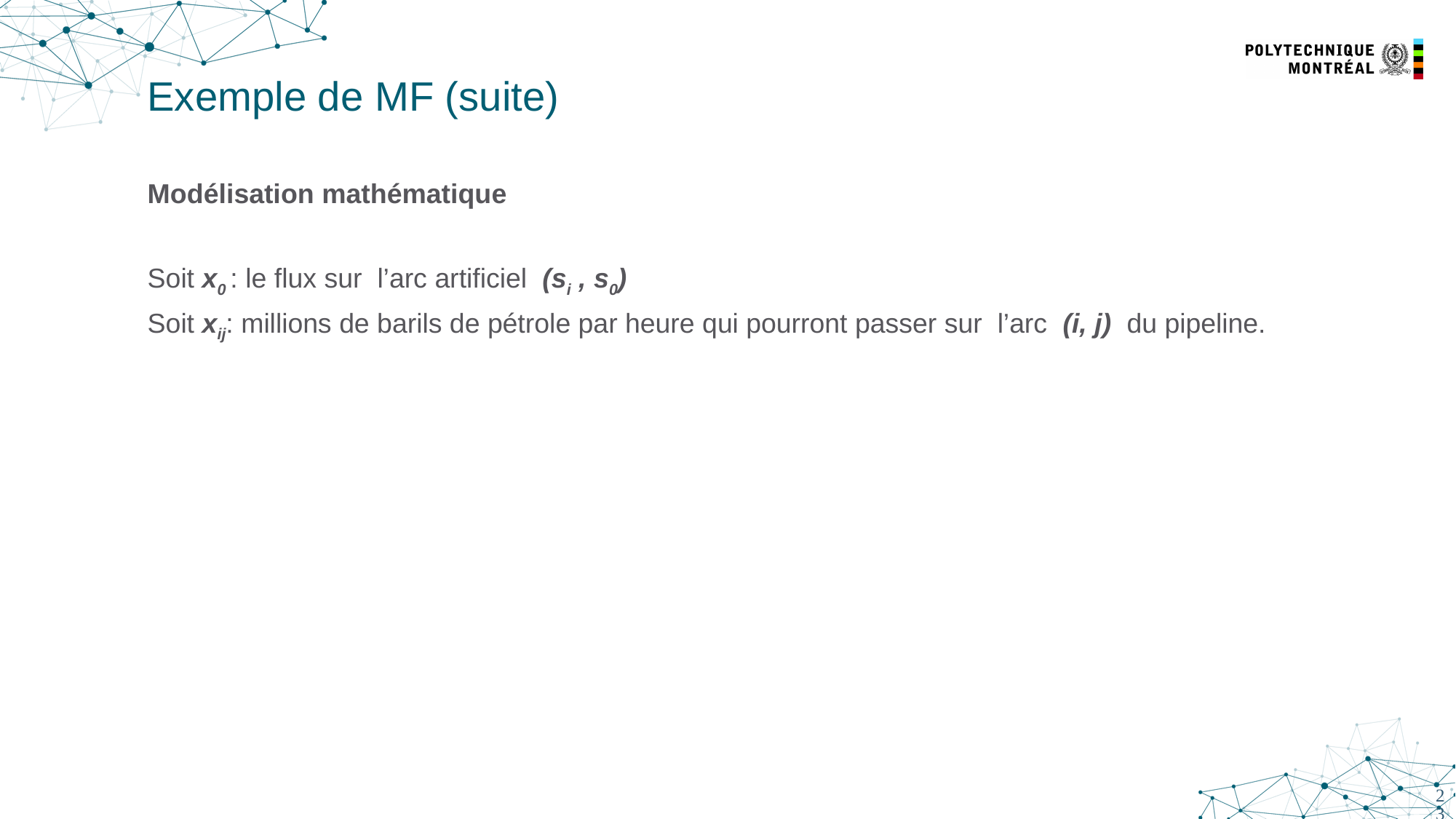

# Exemple de MF (suite)
Modélisation mathématique

Soit x0 : le flux sur  l’arc artificiel  (si , s0)
Soit xij: millions de barils de pétrole par heure qui pourront passer sur  l’arc  (i, j)  du pipeline.

23